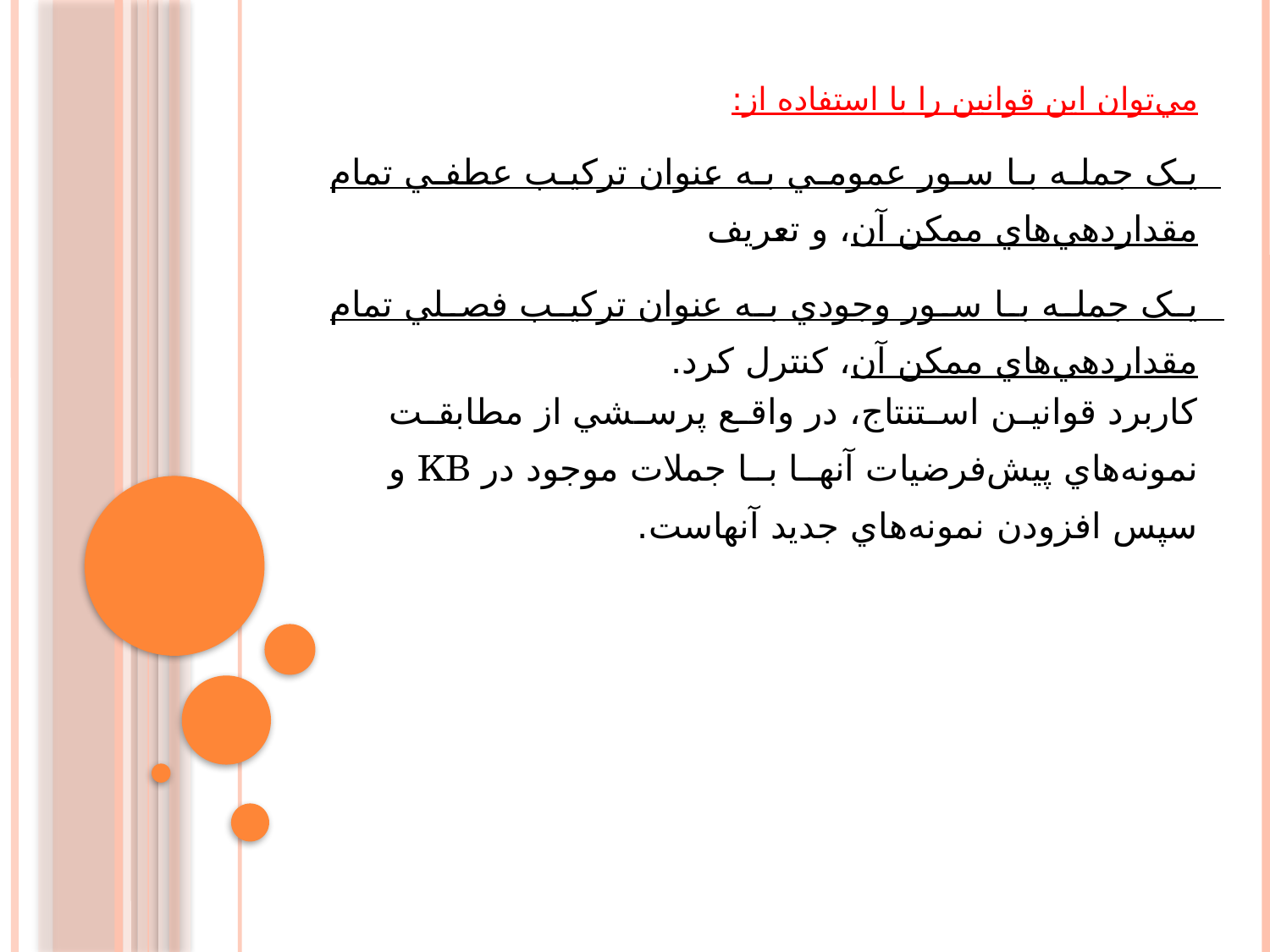

مي‌توان اين قوانين را با استفاده از:
يک جمله با سور عمومي به عنوان ترکيب عطفي تمام مقداردهي‌هاي ممکن آن، و تعريف
يک جمله با سور وجودي به عنوان ترکيب فصلي تمام مقداردهي‌هاي ممکن آن، کنترل کرد.

کاربرد قوانين استنتاج، در واقع پرسشي از مطابقت نمونه‌هاي پيش‌فرضيات آنها با جملات موجود در KB و سپس افزودن نمونه‌هاي جديد آنهاست.